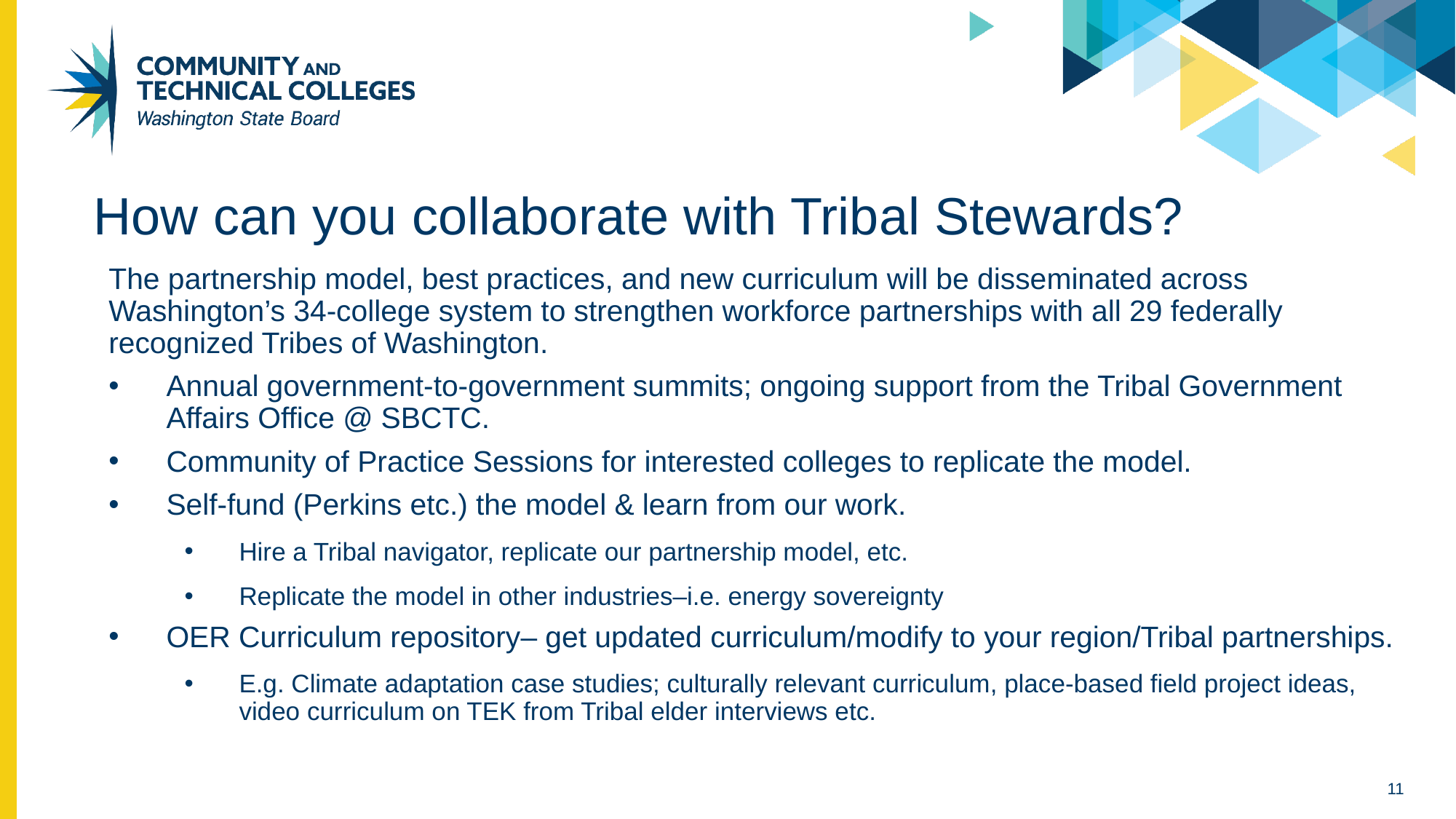

# How can you collaborate with Tribal Stewards?
The partnership model, best practices, and new curriculum will be disseminated across Washington’s 34-college system to strengthen workforce partnerships with all 29 federally recognized Tribes of Washington.
Annual government-to-government summits; ongoing support from the Tribal Government Affairs Office @ SBCTC.
Community of Practice Sessions for interested colleges to replicate the model.
Self-fund (Perkins etc.) the model & learn from our work.
Hire a Tribal navigator, replicate our partnership model, etc.
Replicate the model in other industries–i.e. energy sovereignty
OER Curriculum repository– get updated curriculum/modify to your region/Tribal partnerships.
E.g. Climate adaptation case studies; culturally relevant curriculum, place-based field project ideas, video curriculum on TEK from Tribal elder interviews etc.

11